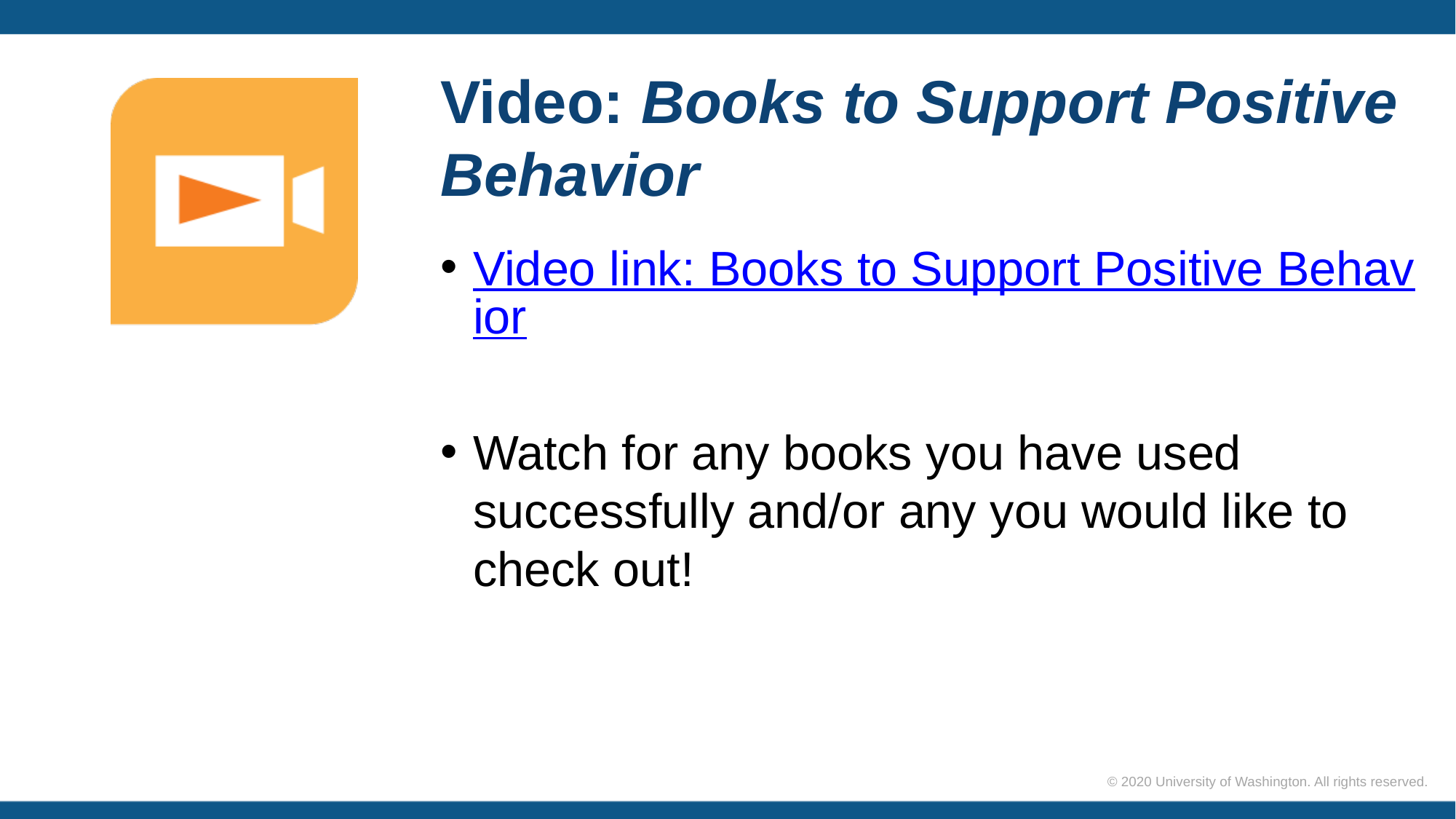

# Video: Books to Support Positive Behavior
Video link: Books to Support Positive Behavior

Watch for any books you have used successfully and/or any you would like to check out!